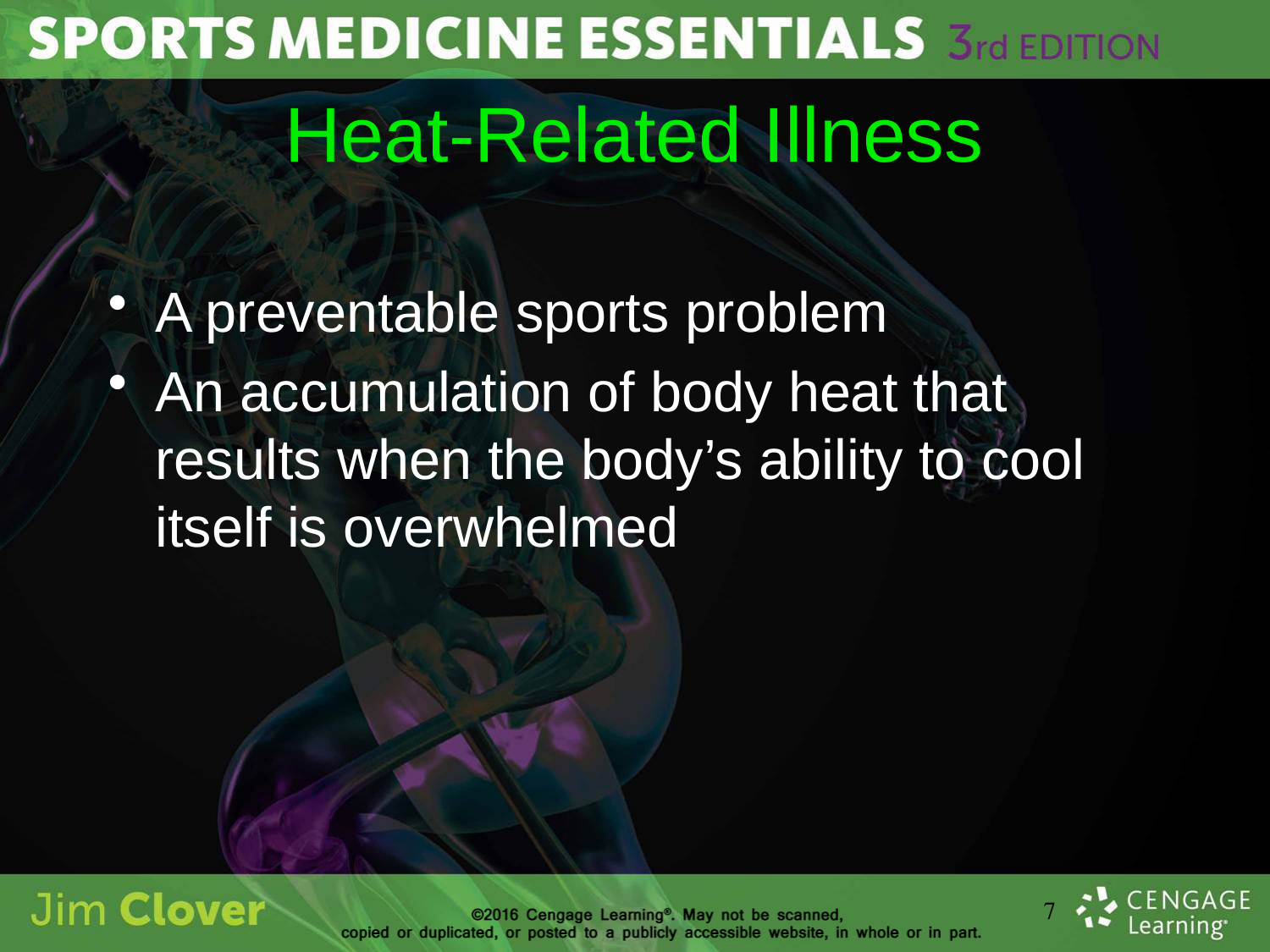

# Heat-Related Illness
A preventable sports problem
An accumulation of body heat that results when the body’s ability to cool itself is overwhelmed
7